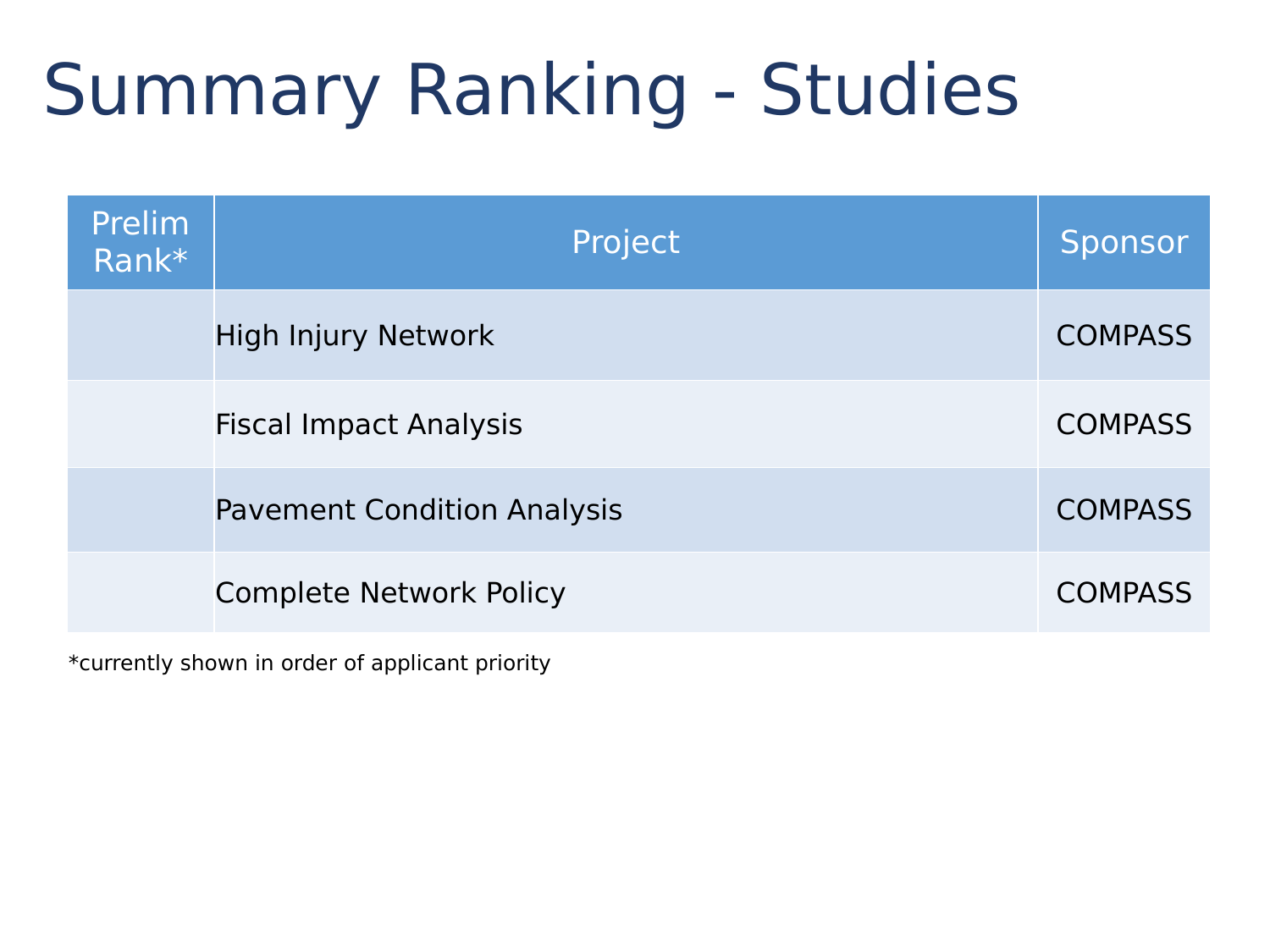

# Summary Ranking - Studies
| Prelim Rank\* | Project | Sponsor |
| --- | --- | --- |
|  | High Injury Network | COMPASS |
|  | Fiscal Impact Analysis | COMPASS |
|  | Pavement Condition Analysis | COMPASS |
|  | Complete Network Policy | COMPASS |
*currently shown in order of applicant priority